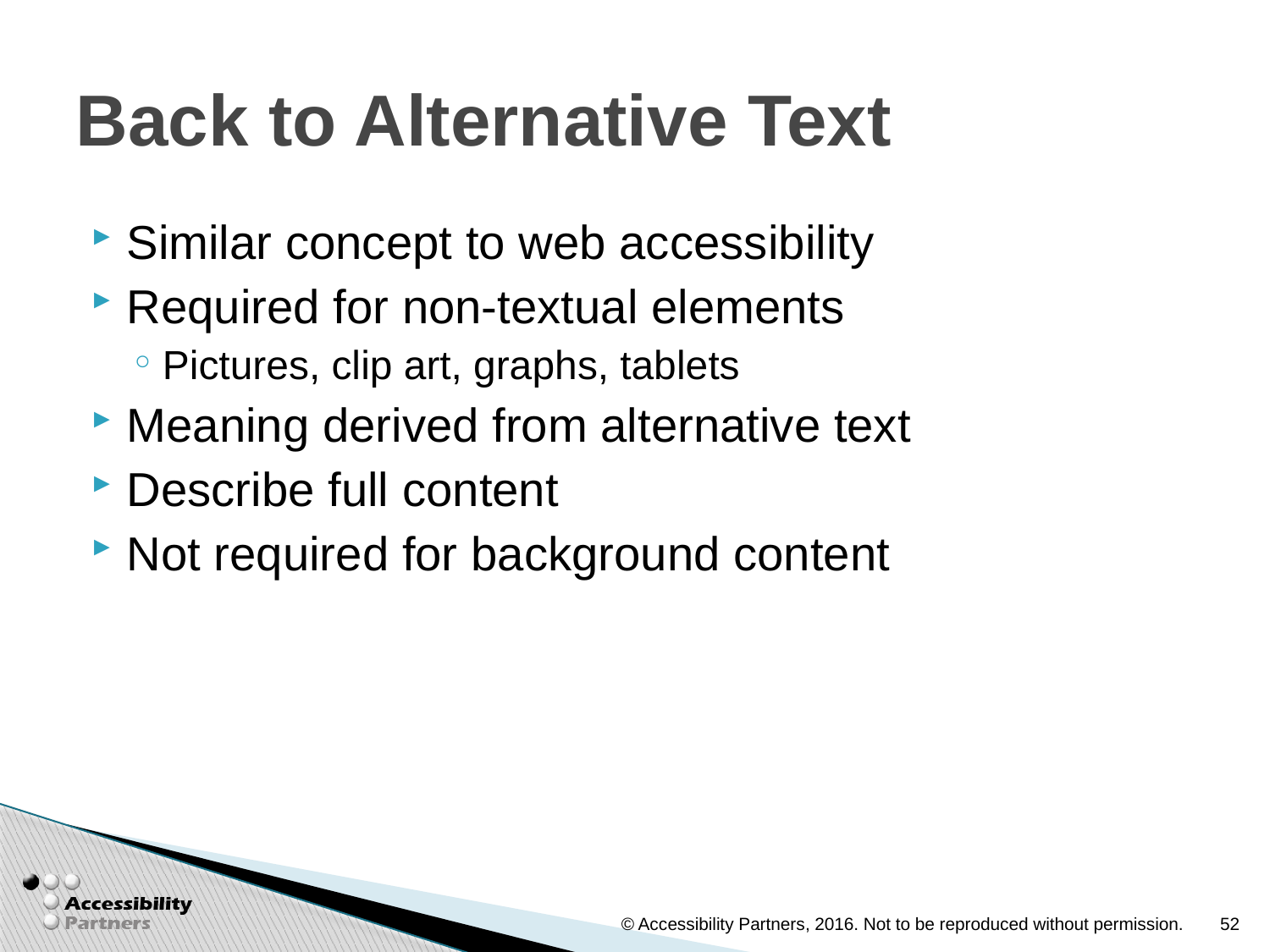

# Back to Alternative Text
Similar concept to web accessibility
Required for non-textual elements
Pictures, clip art, graphs, tablets
Meaning derived from alternative text
Describe full content
Not required for background content

© Accessibility Partners, 2016. Not to be reproduced without permission.
52